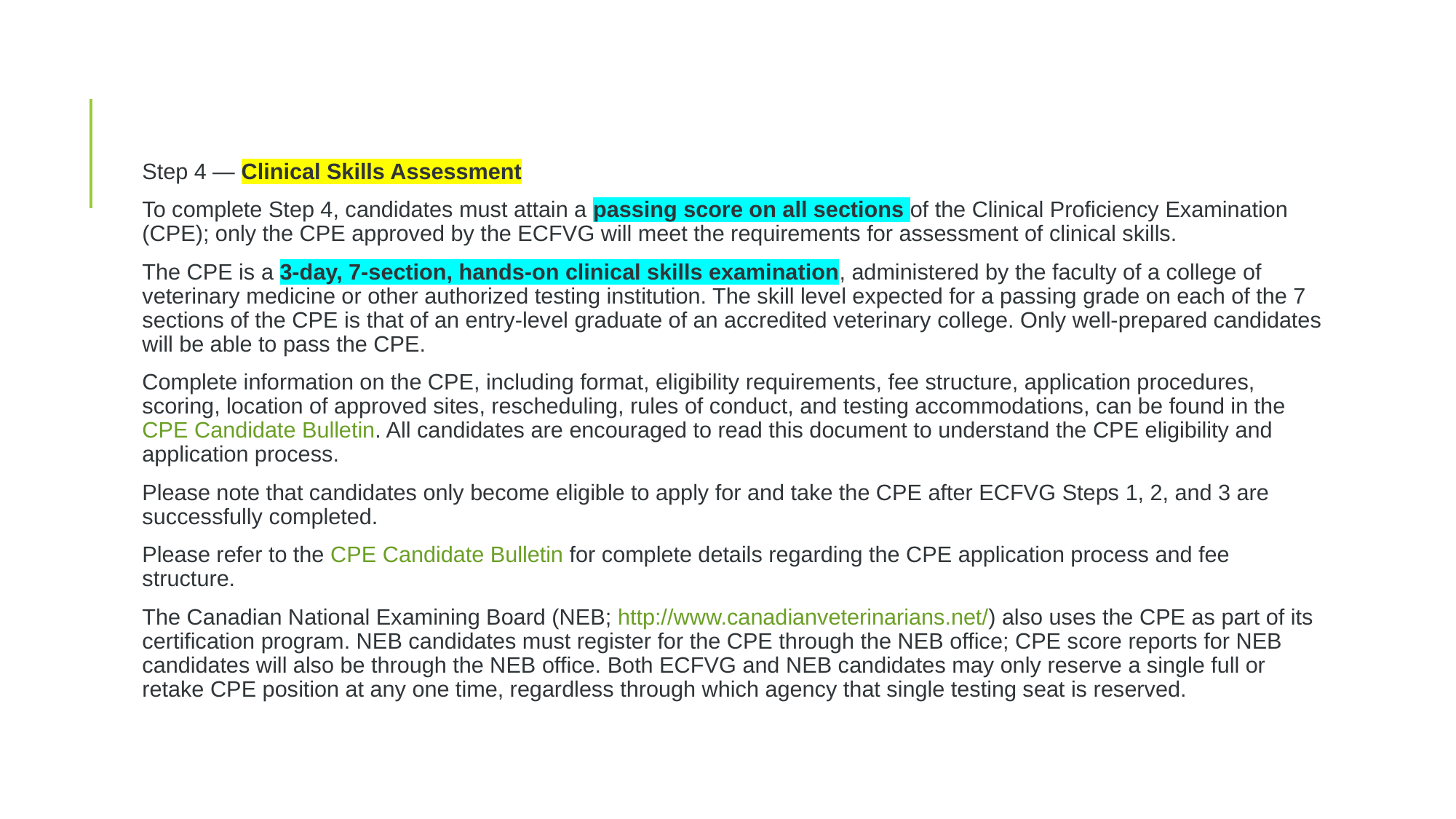

Step 4 — Clinical Skills Assessment
To complete Step 4, candidates must attain a passing score on all sections of the Clinical Proficiency Examination (CPE); only the CPE approved by the ECFVG will meet the requirements for assessment of clinical skills.
The CPE is a 3-day, 7-section, hands-on clinical skills examination, administered by the faculty of a college of veterinary medicine or other authorized testing institution. The skill level expected for a passing grade on each of the 7 sections of the CPE is that of an entry-level graduate of an accredited veterinary college. Only well-prepared candidates will be able to pass the CPE.
Complete information on the CPE, including format, eligibility requirements, fee structure, application procedures, scoring, location of approved sites, rescheduling, rules of conduct, and testing accommodations, can be found in the CPE Candidate Bulletin. All candidates are encouraged to read this document to understand the CPE eligibility and application process.
Please note that candidates only become eligible to apply for and take the CPE after ECFVG Steps 1, 2, and 3 are successfully completed.
Please refer to the CPE Candidate Bulletin for complete details regarding the CPE application process and fee structure.
The Canadian National Examining Board (NEB; http://www.canadianveterinarians.net/) also uses the CPE as part of its certification program. NEB candidates must register for the CPE through the NEB office; CPE score reports for NEB candidates will also be through the NEB office. Both ECFVG and NEB candidates may only reserve a single full or retake CPE position at any one time, regardless through which agency that single testing seat is reserved.